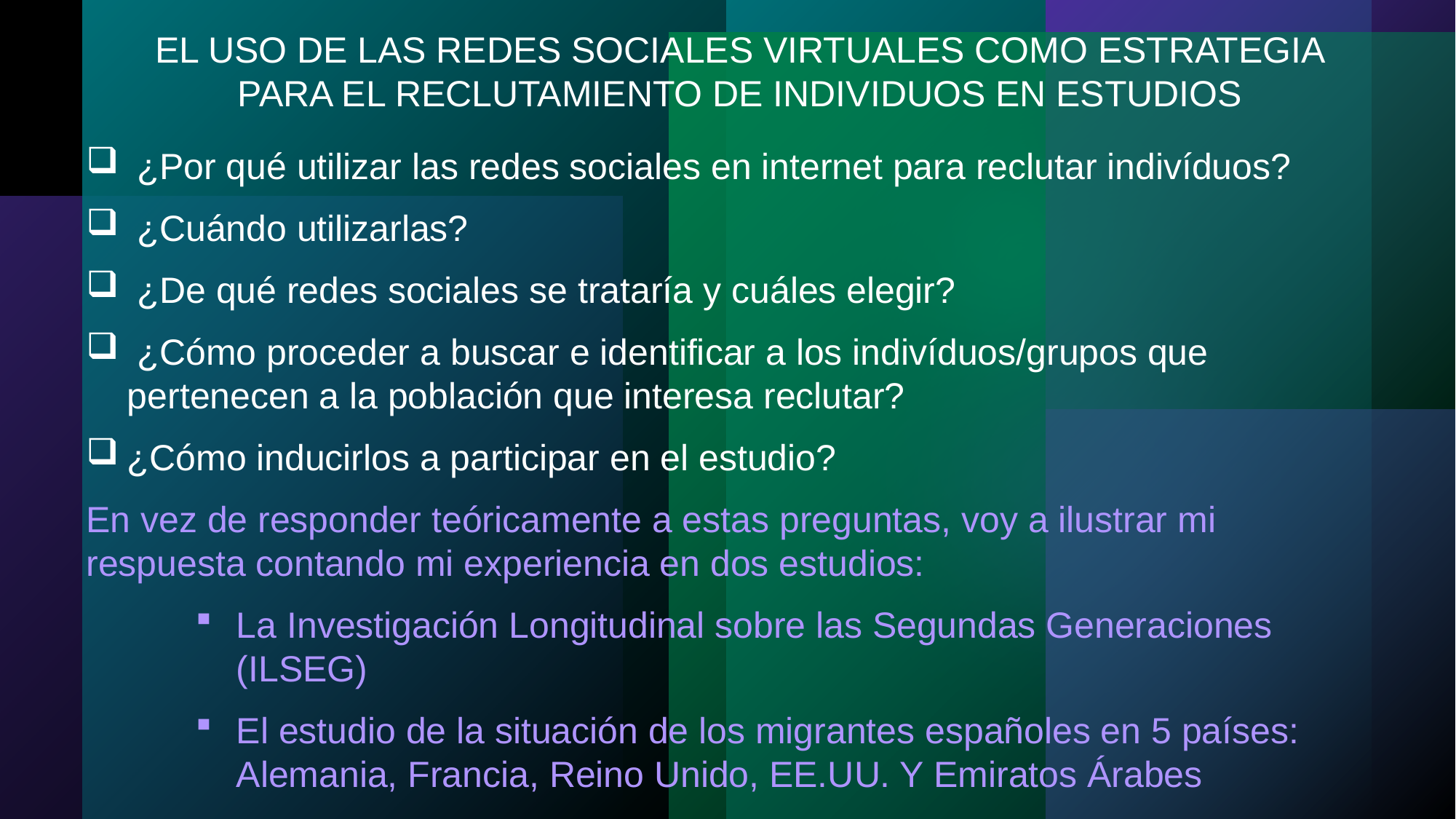

EL USO DE LAS REDES SOCIALES VIRTUALES COMO ESTRATEGIA PARA EL RECLUTAMIENTO DE INDIVIDUOS EN ESTUDIOS
 ¿Por qué utilizar las redes sociales en internet para reclutar indivíduos?
 ¿Cuándo utilizarlas?
 ¿De qué redes sociales se trataría y cuáles elegir?
 ¿Cómo proceder a buscar e identificar a los indivíduos/grupos que pertenecen a la población que interesa reclutar?
¿Cómo inducirlos a participar en el estudio?
En vez de responder teóricamente a estas preguntas, voy a ilustrar mi respuesta contando mi experiencia en dos estudios:
La Investigación Longitudinal sobre las Segundas Generaciones (ILSEG)
El estudio de la situación de los migrantes españoles en 5 países: Alemania, Francia, Reino Unido, EE.UU. Y Emiratos Árabes